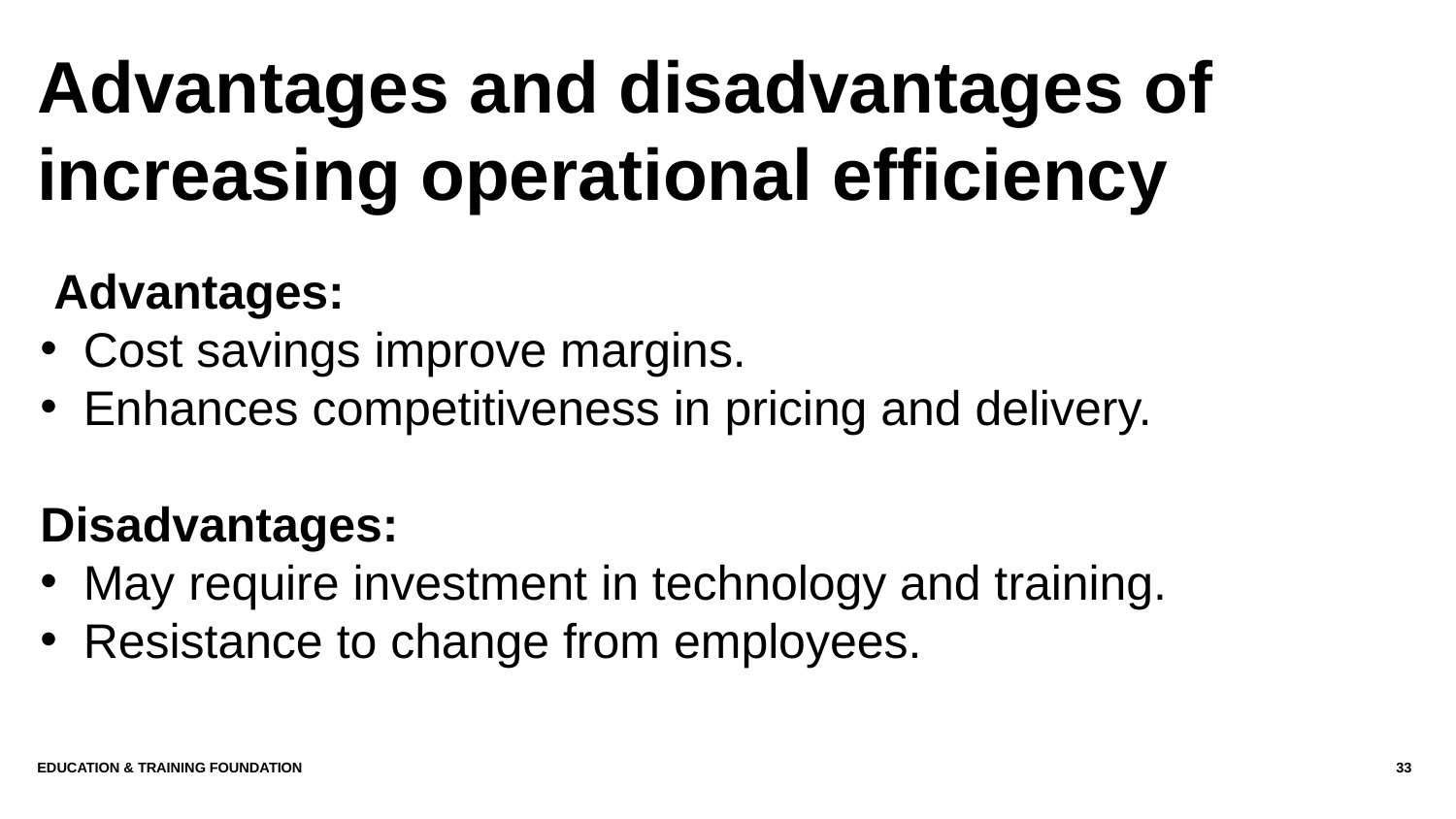

# Advantages and disadvantages of increasing operational efficiency
 Advantages:
Cost savings improve margins.
Enhances competitiveness in pricing and delivery.

Disadvantages:
May require investment in technology and training.
Resistance to change from employees.

Education & Training Foundation
33